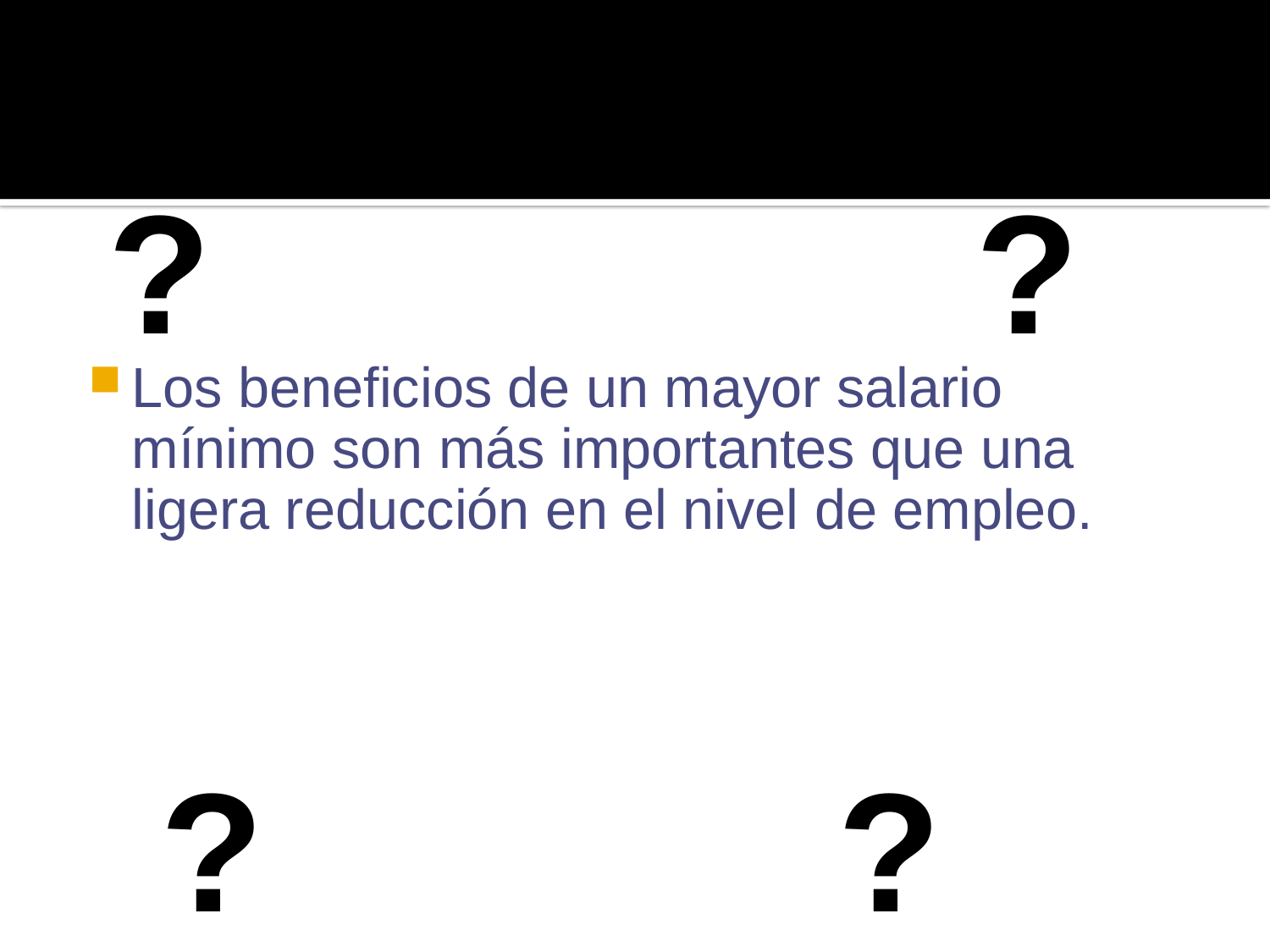

#
?
?
Los beneficios de un mayor salario mínimo son más importantes que una ligera reducción en el nivel de empleo.
?
?